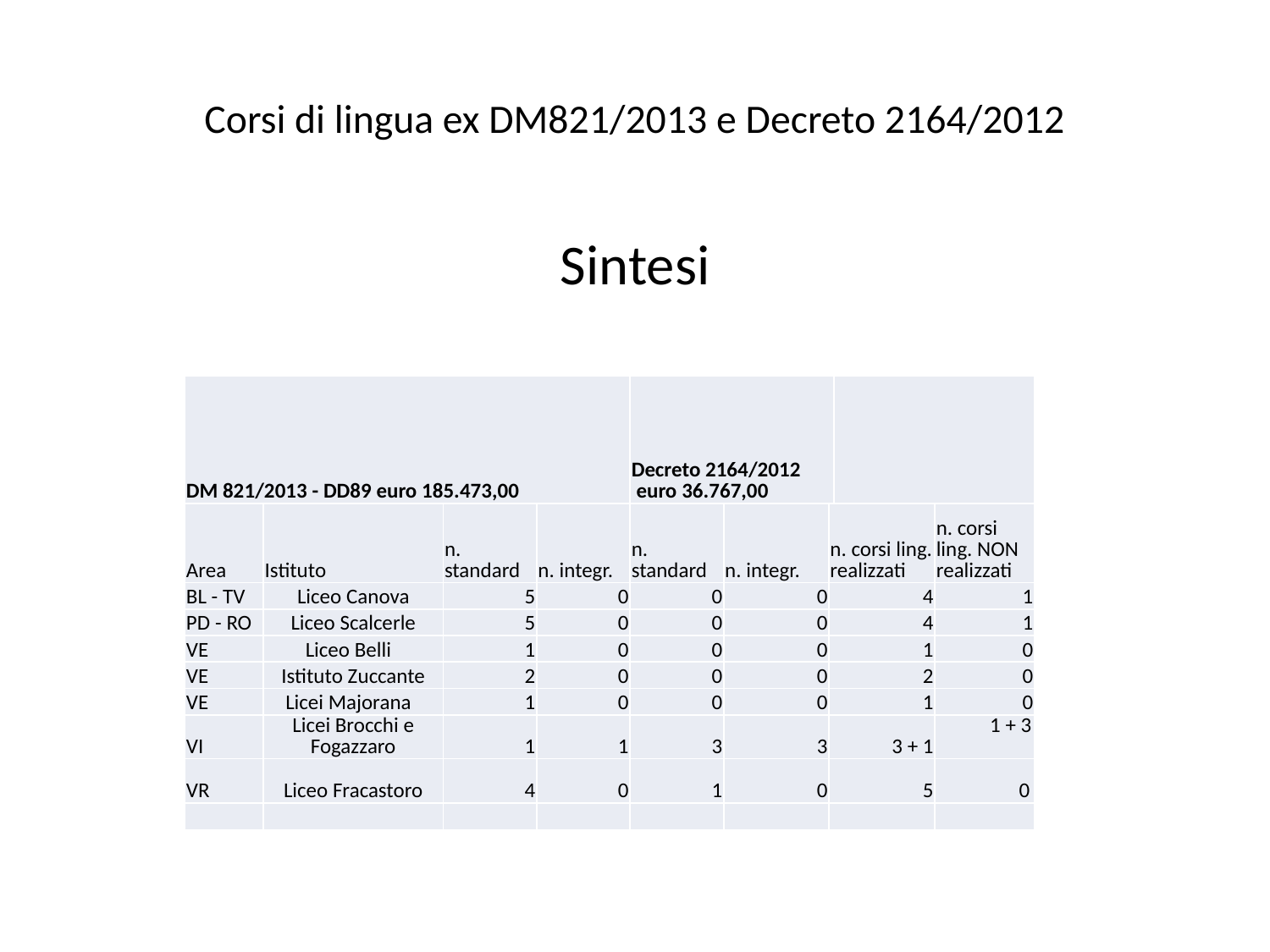

# Corsi di lingua ex DM821/2013 e Decreto 2164/2012
Sintesi
| DM 821/2013 - DD89 euro 185.473,00 |  |  |  | Decreto 2164/2012 euro 36.767,00 |  |  |  |  |
| --- | --- | --- | --- | --- | --- | --- | --- | --- |
| Area | Istituto | n. standard | n. integr. | n. standard | n. integr. | n. corsi ling. realizzati |  | n. corsi ling. NON realizzati |
| BL - TV | Liceo Canova | 5 | 0 | 0 | 0 | 4 |  | 1 |
| PD - RO | Liceo Scalcerle | 5 | 0 | 0 | 0 | 4 |  | 1 |
| VE | Liceo Belli | 1 | 0 | 0 | 0 | 1 |  | 0 |
| VE | Istituto Zuccante | 2 | 0 | 0 | 0 | 2 |  | 0 |
| VE | Licei Majorana | 1 | 0 | 0 | 0 | 1 |  | 0 |
| VI | Licei Brocchi e Fogazzaro | 1 | 1 | 3 | 3 | 3 + 1 |  | 1 + 3 |
| VR | Liceo Fracastoro | 4 | 0 | 1 | 0 | 5 |  | 0 |
|  |  |  |  |  |  |  |  |  |